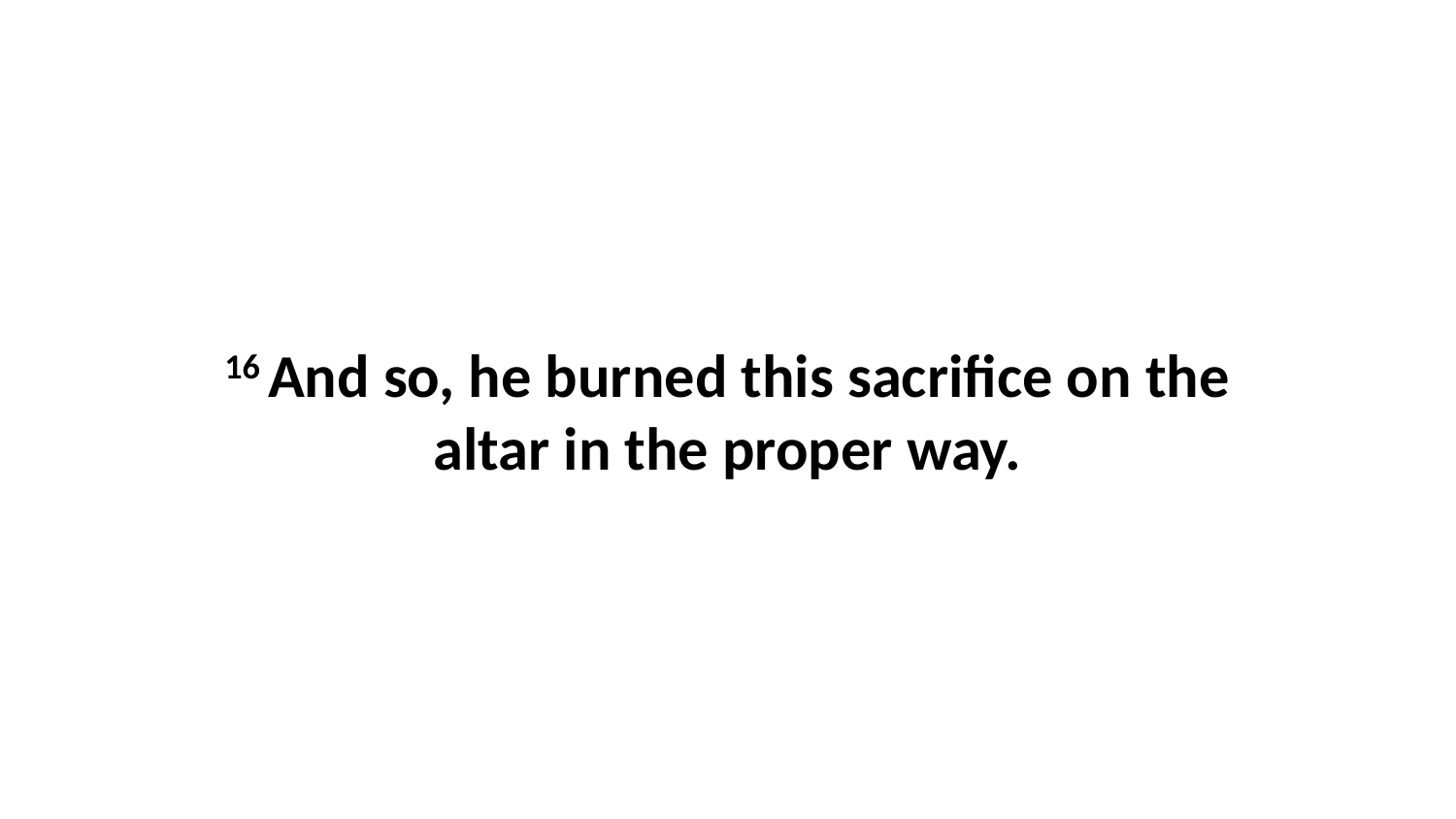

16 And so, he burned this sacrifice on the altar in the proper way.